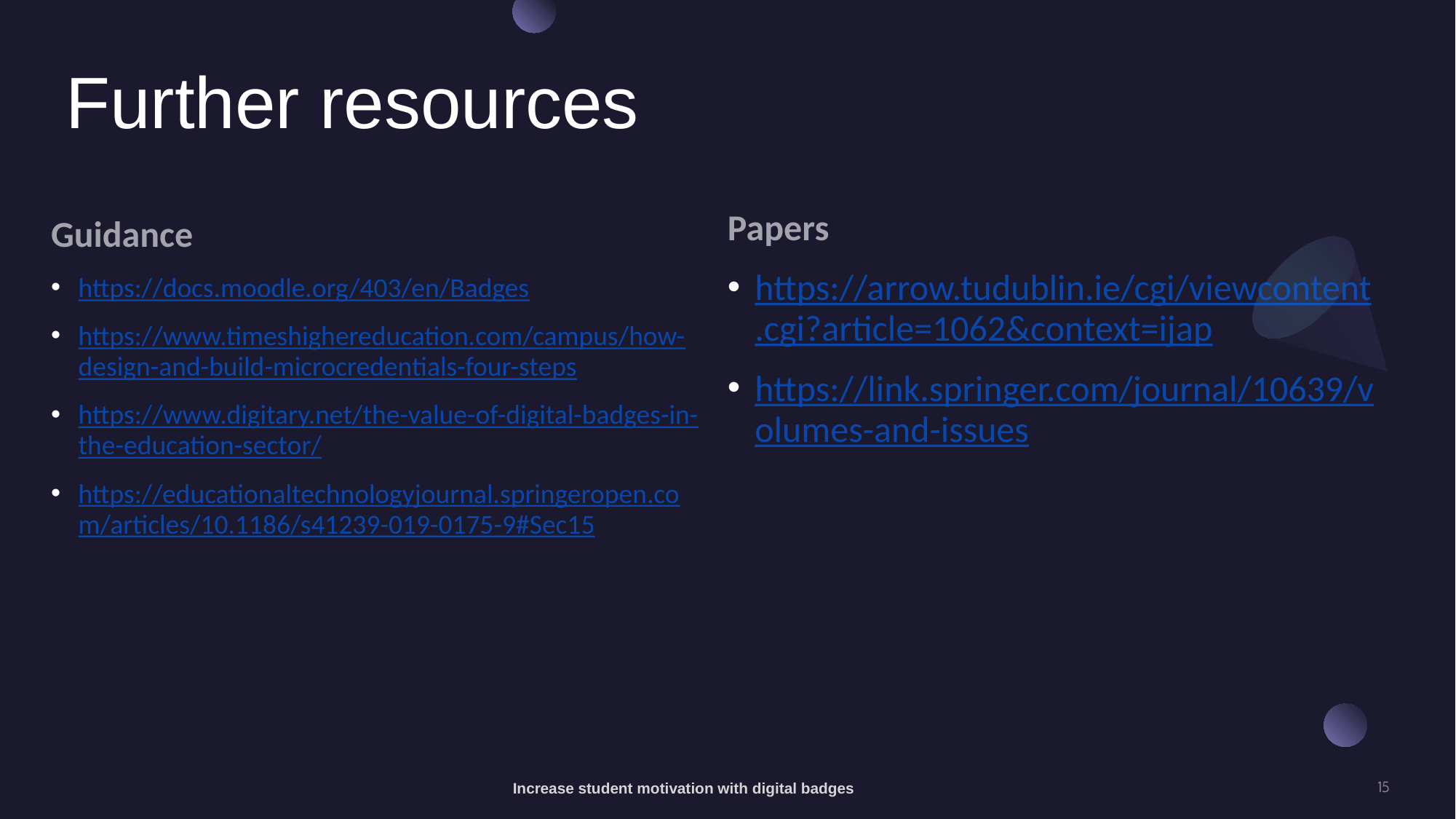

# Further resources
Papers
https://arrow.tudublin.ie/cgi/viewcontent.cgi?article=1062&context=ijap
https://link.springer.com/journal/10639/volumes-and-issues

Guidance
https://docs.moodle.org/403/en/Badges
https://www.timeshighereducation.com/campus/how-design-and-build-microcredentials-four-steps
https://www.digitary.net/the-value-of-digital-badges-in-the-education-sector/
https://educationaltechnologyjournal.springeropen.com/articles/10.1186/s41239-019-0175-9#Sec15

15
Increase student motivation with digital badges